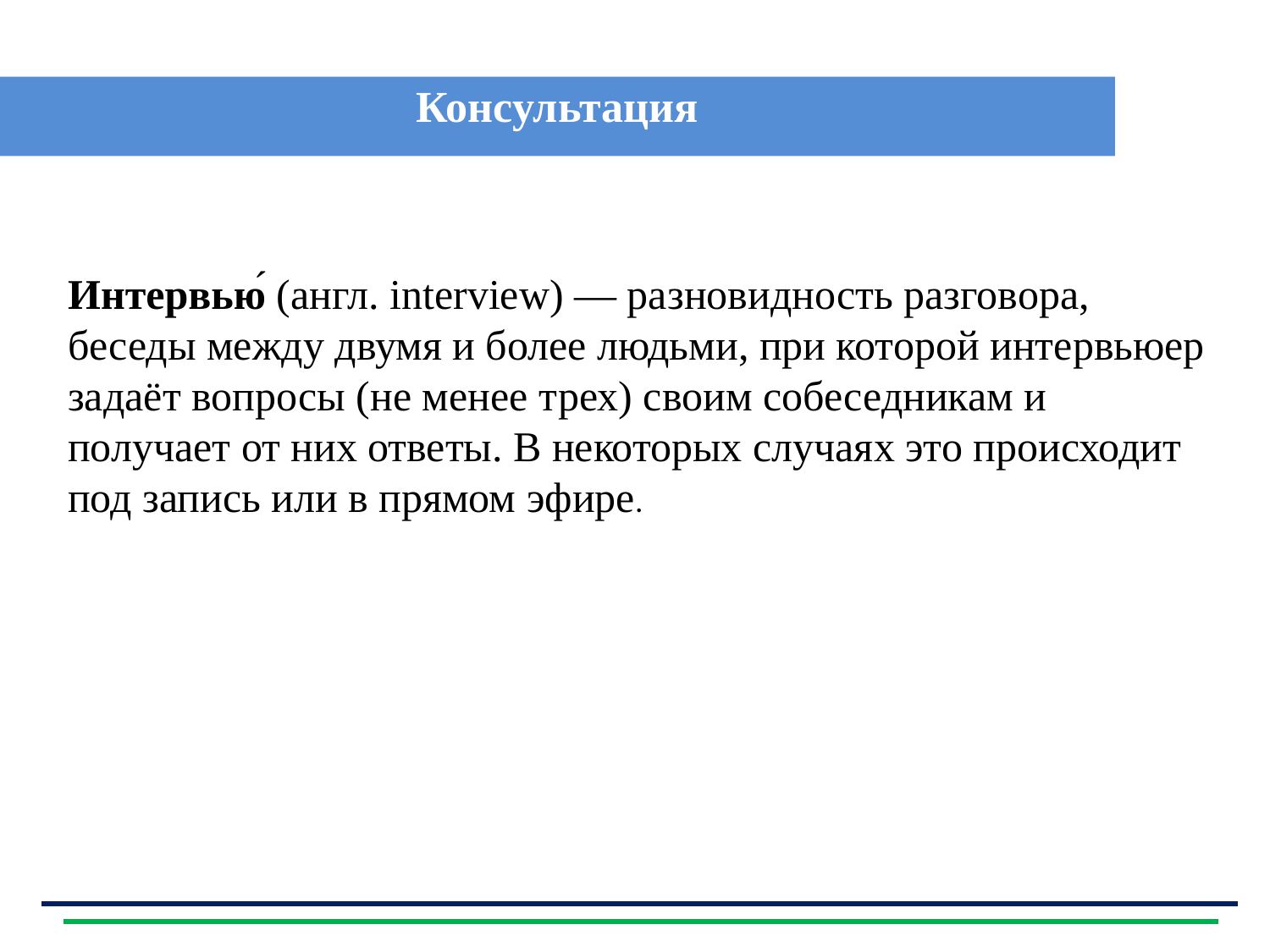

Консультация
|  |
| --- |
Интервью́ (англ. interview) — разновидность разговора, беседы между двумя и более людьми, при которой интервьюер задаёт вопросы (не менее трех) своим собеседникам и получает от них ответы. В некоторых случаях это происходит под запись или в прямом эфире.